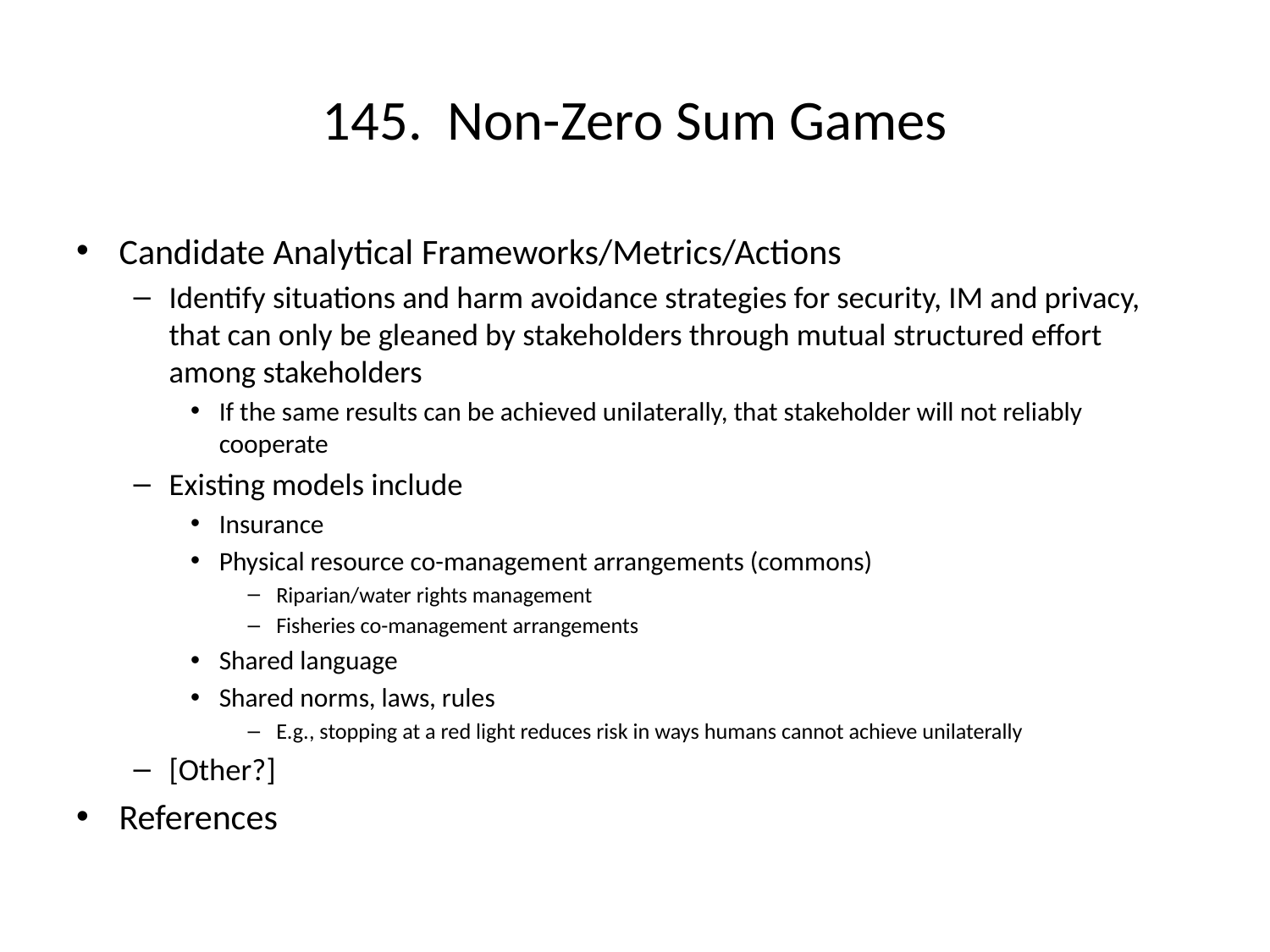

# 145.  Non-Zero Sum Games
Candidate Analytical Frameworks/Metrics/Actions
Identify situations and harm avoidance strategies for security, IM and privacy, that can only be gleaned by stakeholders through mutual structured effort among stakeholders
If the same results can be achieved unilaterally, that stakeholder will not reliably cooperate
Existing models include
Insurance
Physical resource co-management arrangements (commons)
Riparian/water rights management
Fisheries co-management arrangements
Shared language
Shared norms, laws, rules
E.g., stopping at a red light reduces risk in ways humans cannot achieve unilaterally
[Other?]
References